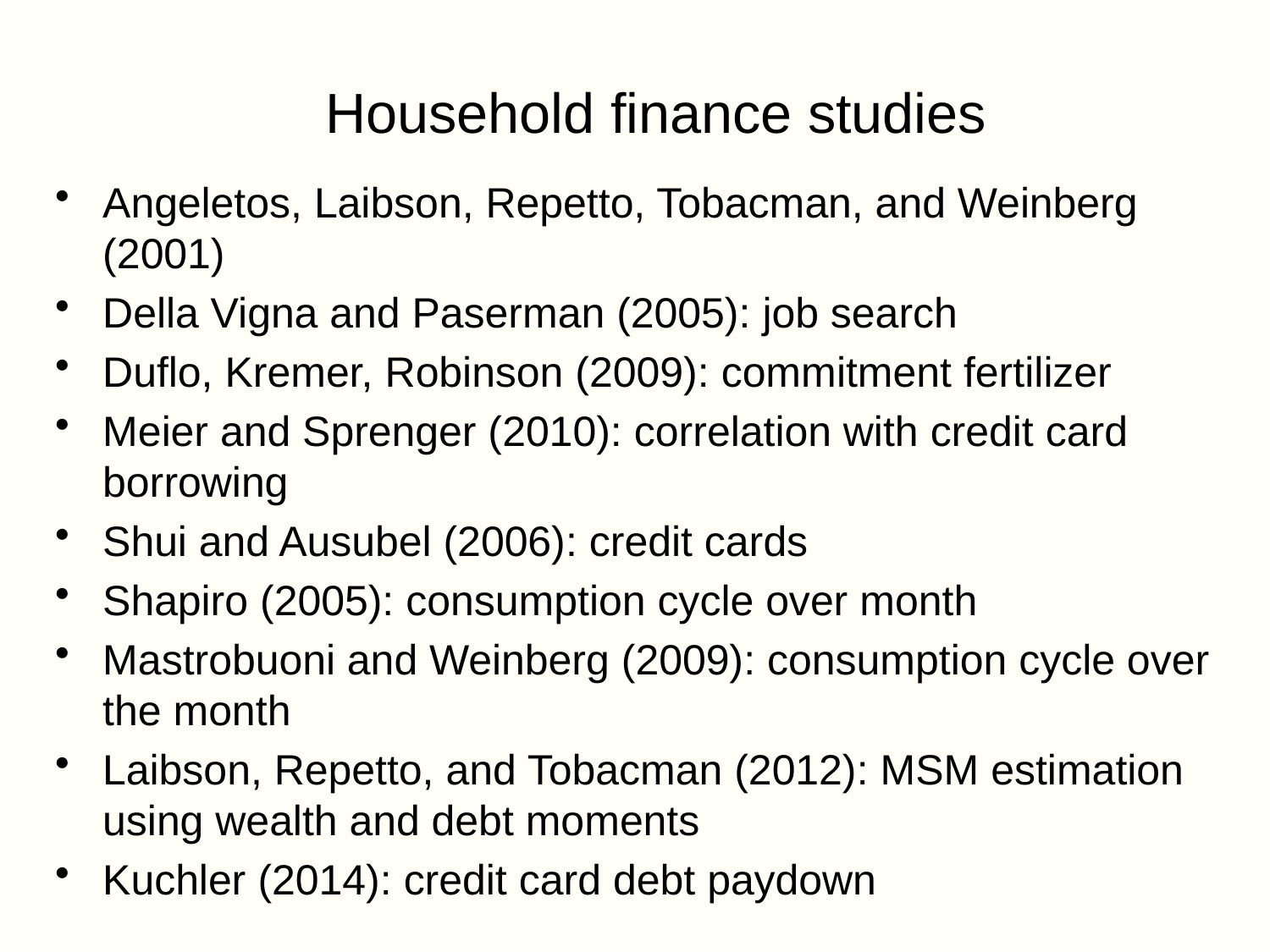

# Household finance studies
Angeletos, Laibson, Repetto, Tobacman, and Weinberg (2001)
Della Vigna and Paserman (2005): job search
Duflo, Kremer, Robinson (2009): commitment fertilizer
Meier and Sprenger (2010): correlation with credit card borrowing
Shui and Ausubel (2006): credit cards
Shapiro (2005): consumption cycle over month
Mastrobuoni and Weinberg (2009): consumption cycle over the month
Laibson, Repetto, and Tobacman (2012): MSM estimation using wealth and debt moments
Kuchler (2014): credit card debt paydown